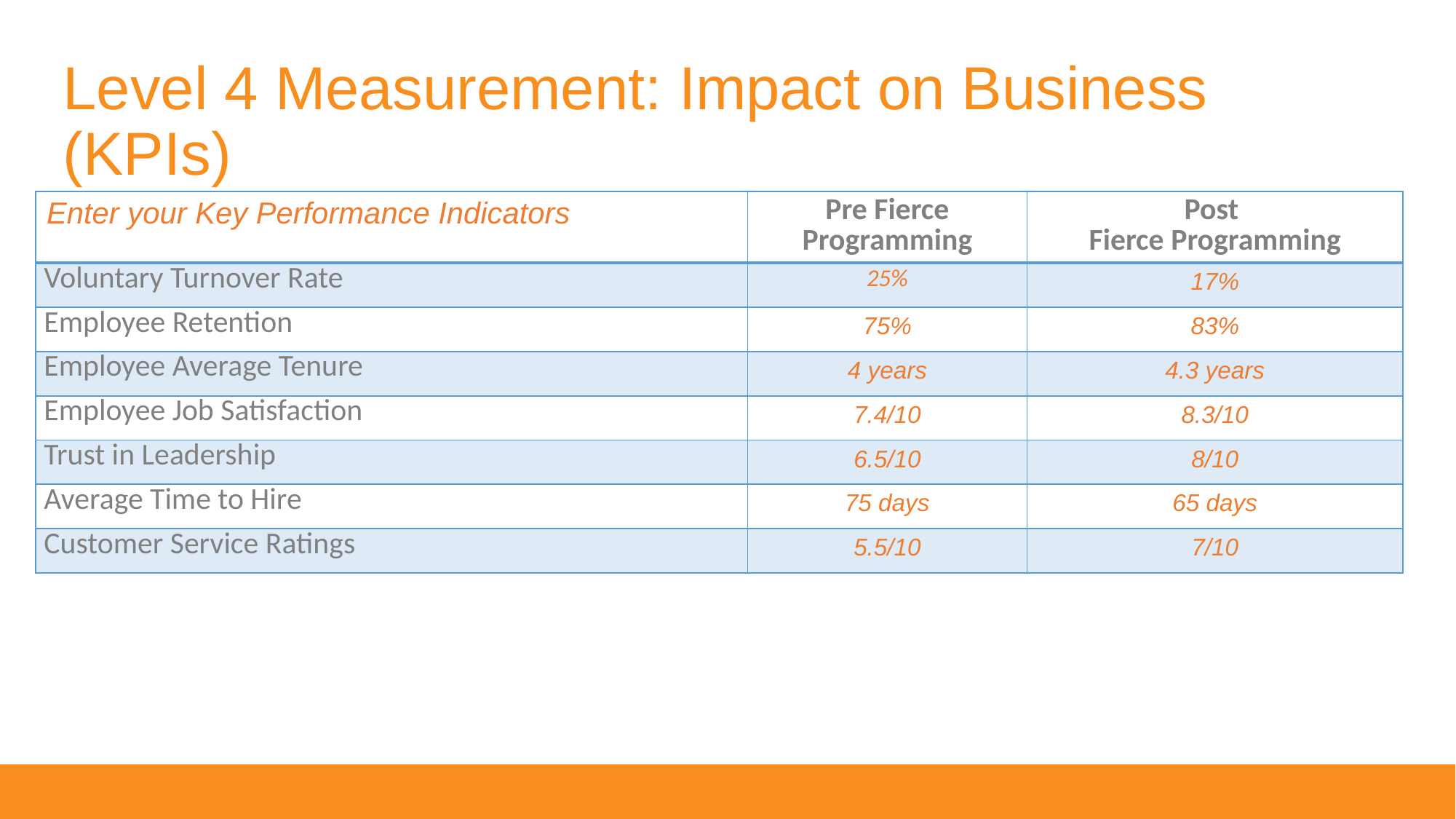

# Level 4 Measurement: Impact on Business (KPIs)
| Enter your Key Performance Indicators | Pre Fierce Programming | Post Fierce Programming |
| --- | --- | --- |
| Voluntary Turnover Rate | 25% | 17% |
| Employee Retention | 75% | 83% |
| Employee Average Tenure | 4 years | 4.3 years |
| Employee Job Satisfaction | 7.4/10 | 8.3/10 |
| Trust in Leadership | 6.5/10 | 8/10 |
| Average Time to Hire | 75 days | 65 days |
| Customer Service Ratings | 5.5/10 | 7/10 |